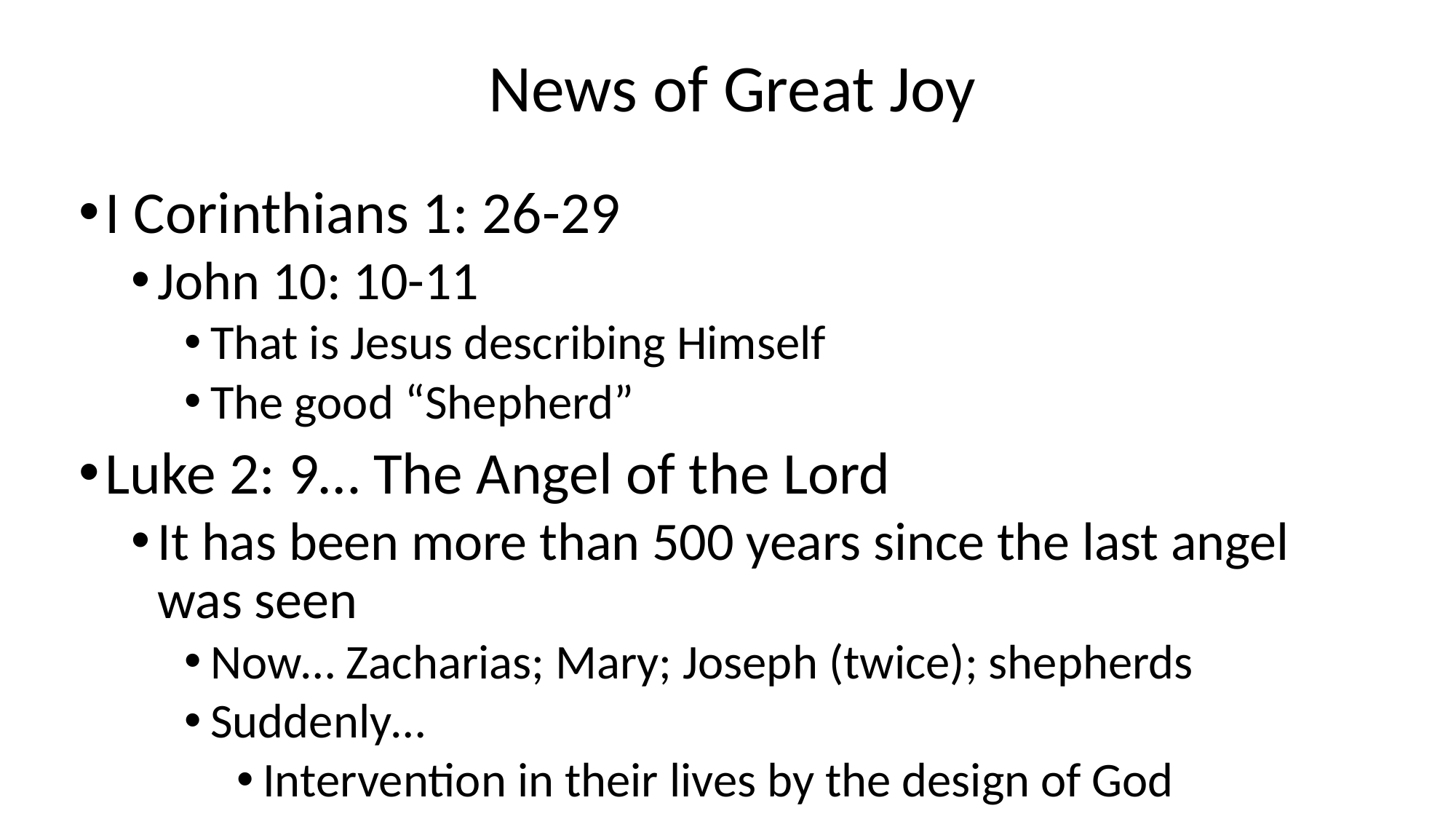

# News of Great Joy
I Corinthians 1: 26-29
John 10: 10-11
That is Jesus describing Himself
The good “Shepherd”
Luke 2: 9… The Angel of the Lord
It has been more than 500 years since the last angel was seen
Now… Zacharias; Mary; Joseph (twice); shepherds
Suddenly…
Intervention in their lives by the design of God